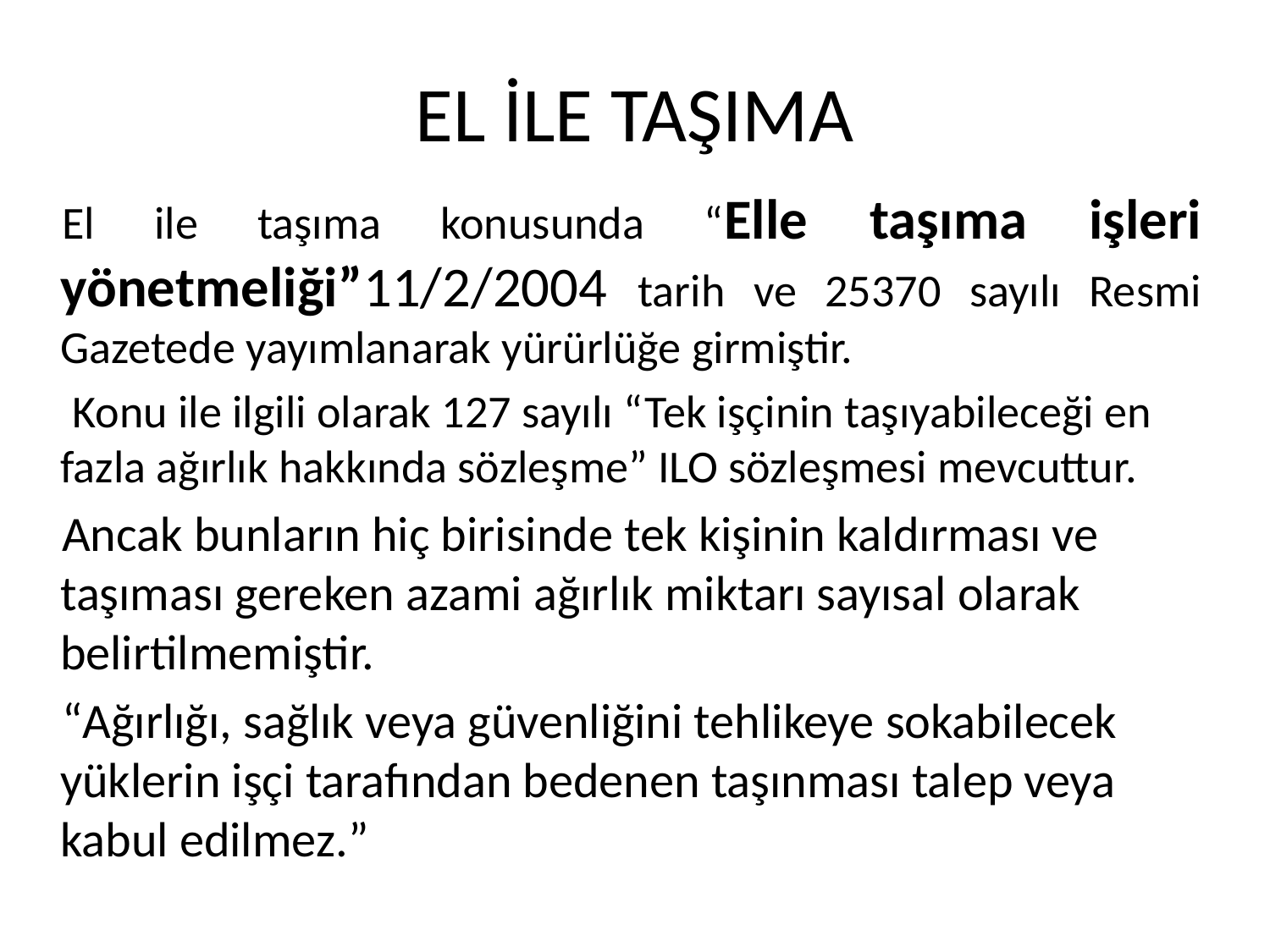

# EL İLE TAŞIMA
El ile taşıma konusunda “Elle taşıma işleri yönetmeliği”11/2/2004 tarih ve 25370 sayılı Resmi Gazetede yayımlanarak yürürlüğe girmiştir.
 Konu ile ilgili olarak 127 sayılı “Tek işçinin taşıyabileceği en fazla ağırlık hakkında sözleşme” ILO sözleşmesi mevcuttur.
Ancak bunların hiç birisinde tek kişinin kaldırması ve taşıması gereken azami ağırlık miktarı sayısal olarak belirtilmemiştir.
“Ağırlığı, sağlık veya güvenliğini tehlikeye sokabilecek yüklerin işçi tarafından bedenen taşınması talep veya kabul edilmez.”